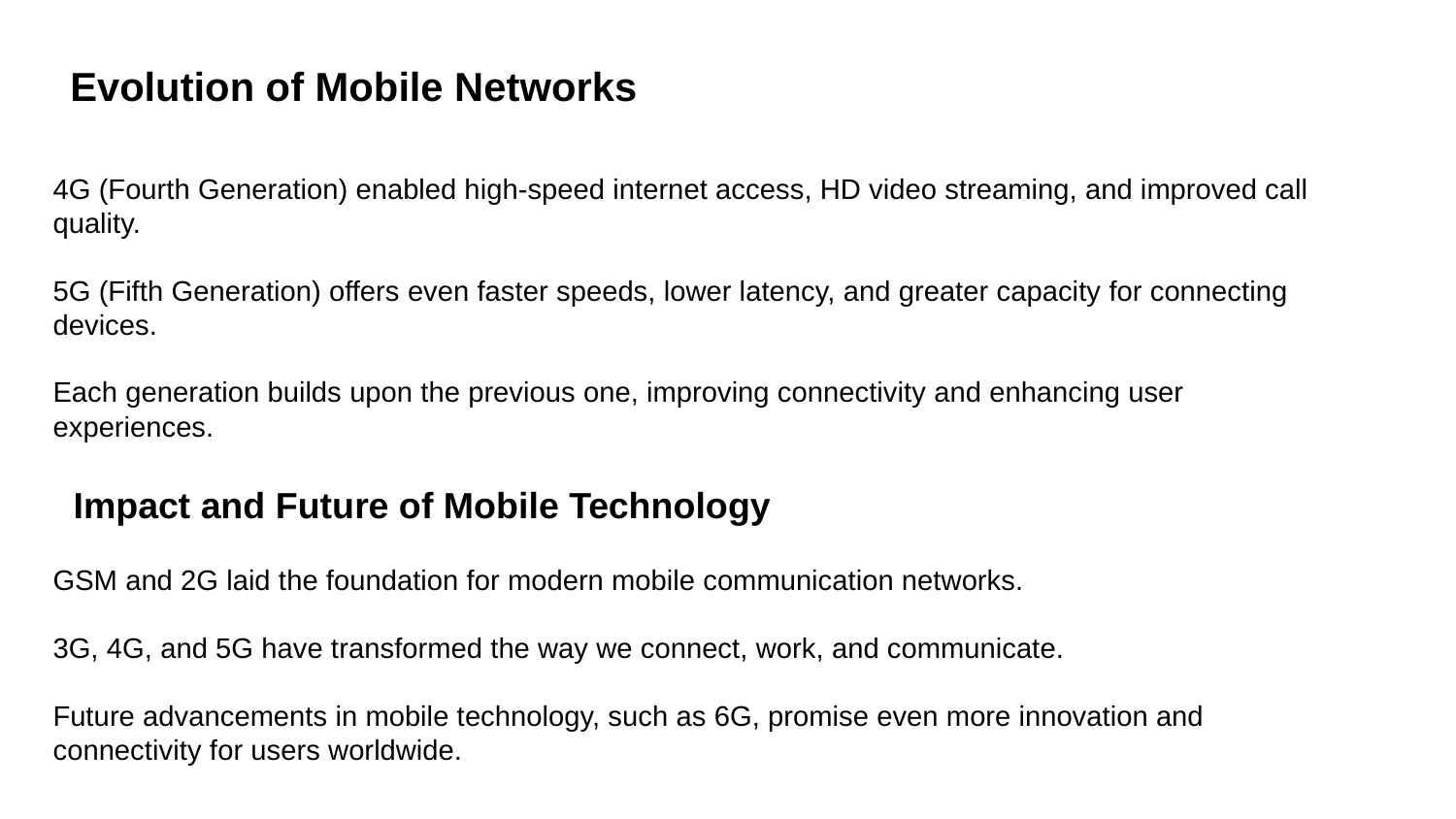

Evolution of Mobile Networks

4G (Fourth Generation) enabled high-speed internet access, HD video streaming, and improved call quality.

5G (Fifth Generation) offers even faster speeds, lower latency, and greater capacity for connecting devices.

Each generation builds upon the previous one, improving connectivity and enhancing user experiences.
Impact and Future of Mobile Technology
GSM and 2G laid the foundation for modern mobile communication networks.

3G, 4G, and 5G have transformed the way we connect, work, and communicate.

Future advancements in mobile technology, such as 6G, promise even more innovation and connectivity for users worldwide.